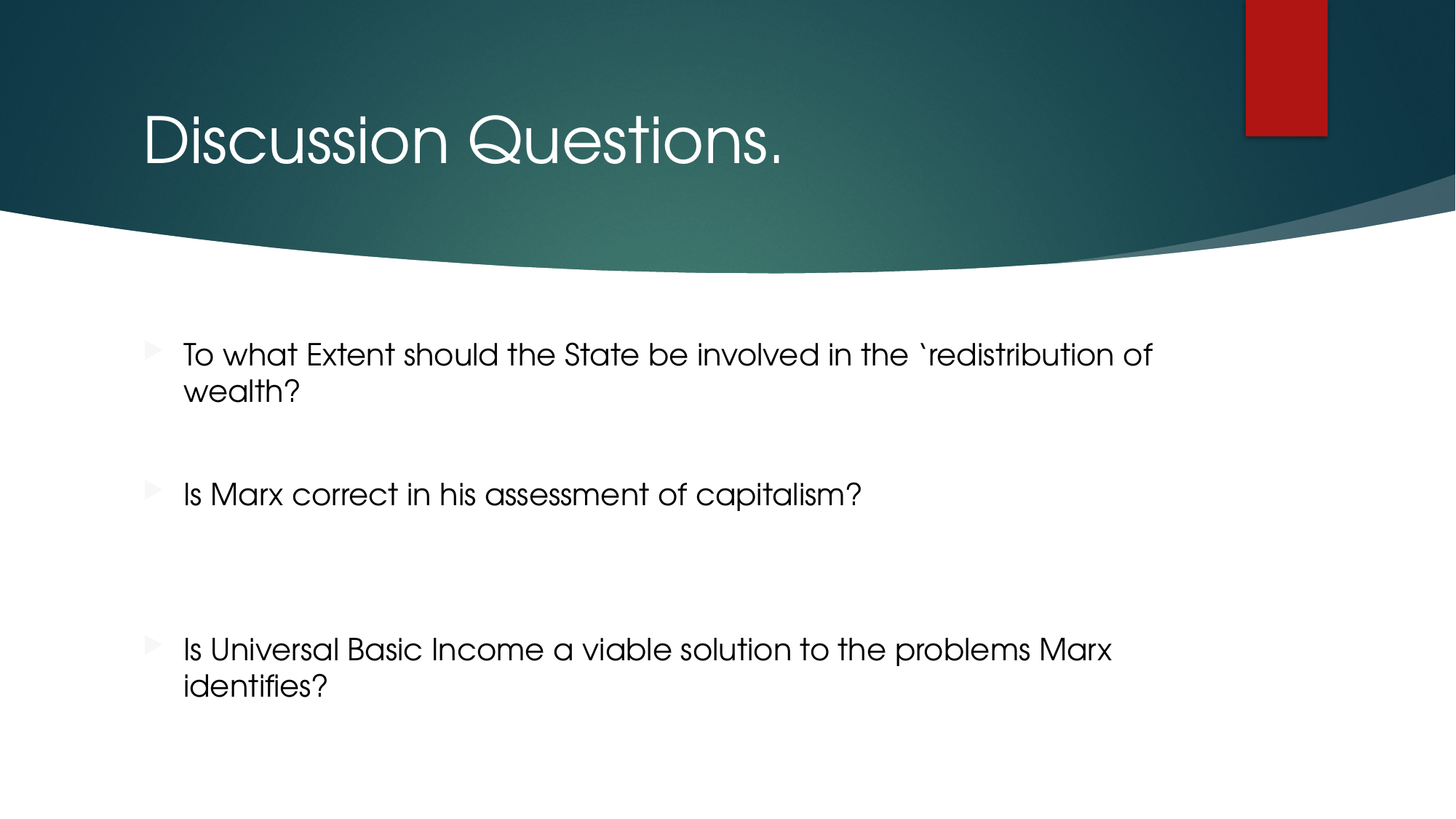

# Discussion Questions.

To what Extent should the State be involved in the ‘redistribution of wealth?

Is Marx correct in his assessment of capitalism?

Is Universal Basic Income a viable solution to the problems Marx identifies?